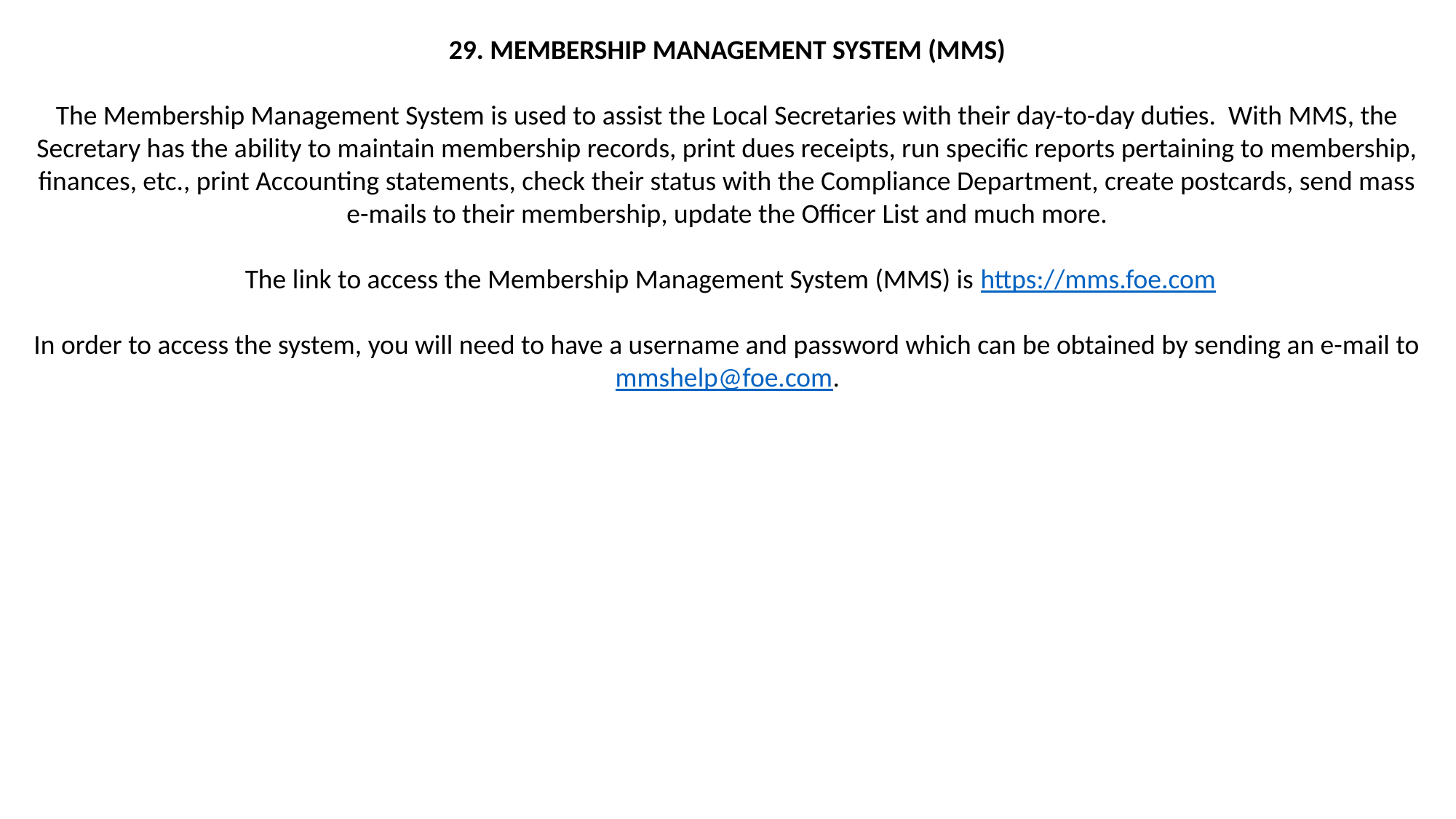

29. MEMBERSHIP MANAGEMENT SYSTEM (MMS)

The Membership Management System is used to assist the Local Secretaries with their day-to-day duties.  With MMS, the Secretary has the ability to maintain membership records, print dues receipts, run specific reports pertaining to membership, finances, etc., print Accounting statements, check their status with the Compliance Department, create postcards, send mass e-mails to their membership, update the Officer List and much more.

 The link to access the Membership Management System (MMS) is https://mms.foe.com

In order to access the system, you will need to have a username and password which can be obtained by sending an e-mail to mmshelp@foe.com.